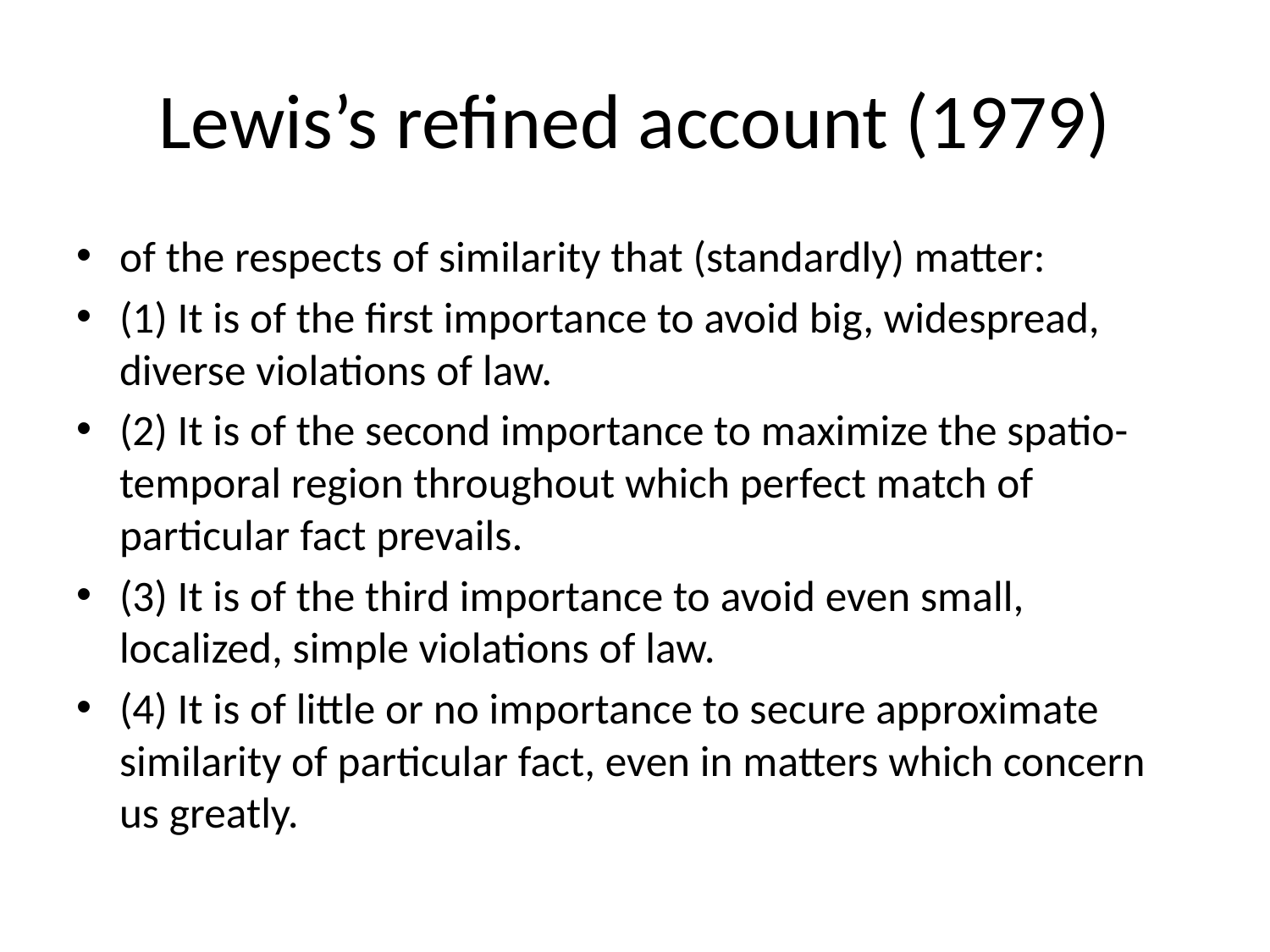

# Lewis’s refined account (1979)
of the respects of similarity that (standardly) matter:
(1) It is of the first importance to avoid big, widespread, diverse violations of law.
(2) It is of the second importance to maximize the spatio-temporal region throughout which perfect match of particular fact prevails.
(3) It is of the third importance to avoid even small, localized, simple violations of law.
(4) It is of little or no importance to secure approximate similarity of particular fact, even in matters which concern us greatly.